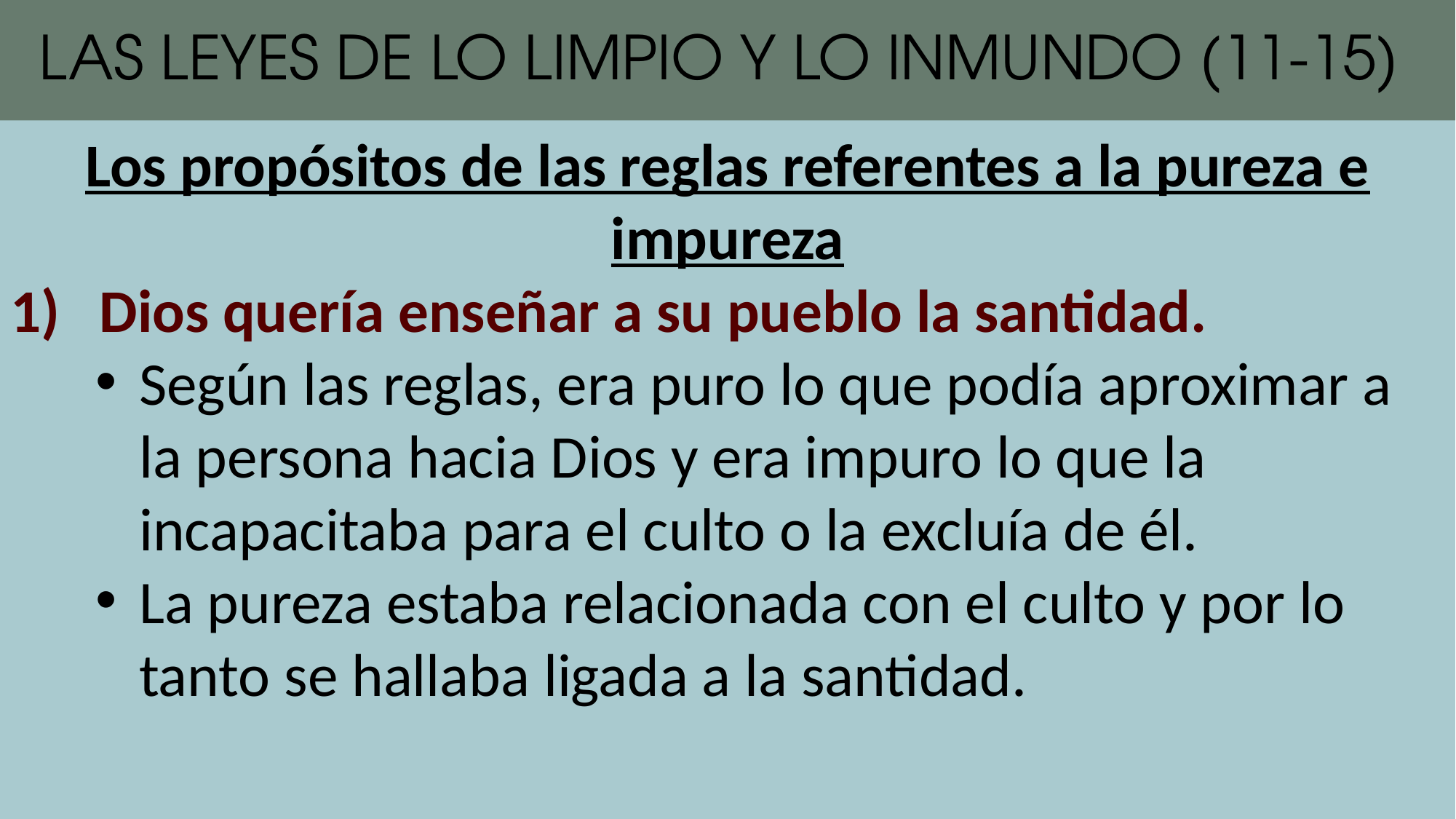

# LAS LEYES DE LO LIMPIO Y LO INMUNDO (11-15)
Los propósitos de las reglas referentes a la pureza e impureza
Dios quería enseñar a su pueblo la santidad.
Según las reglas, era puro lo que podía aproximar a la persona hacia Dios y era impuro lo que la incapacitaba para el culto o la excluía de él.
La pureza estaba relacionada con el culto y por lo tanto se hallaba ligada a la santidad.